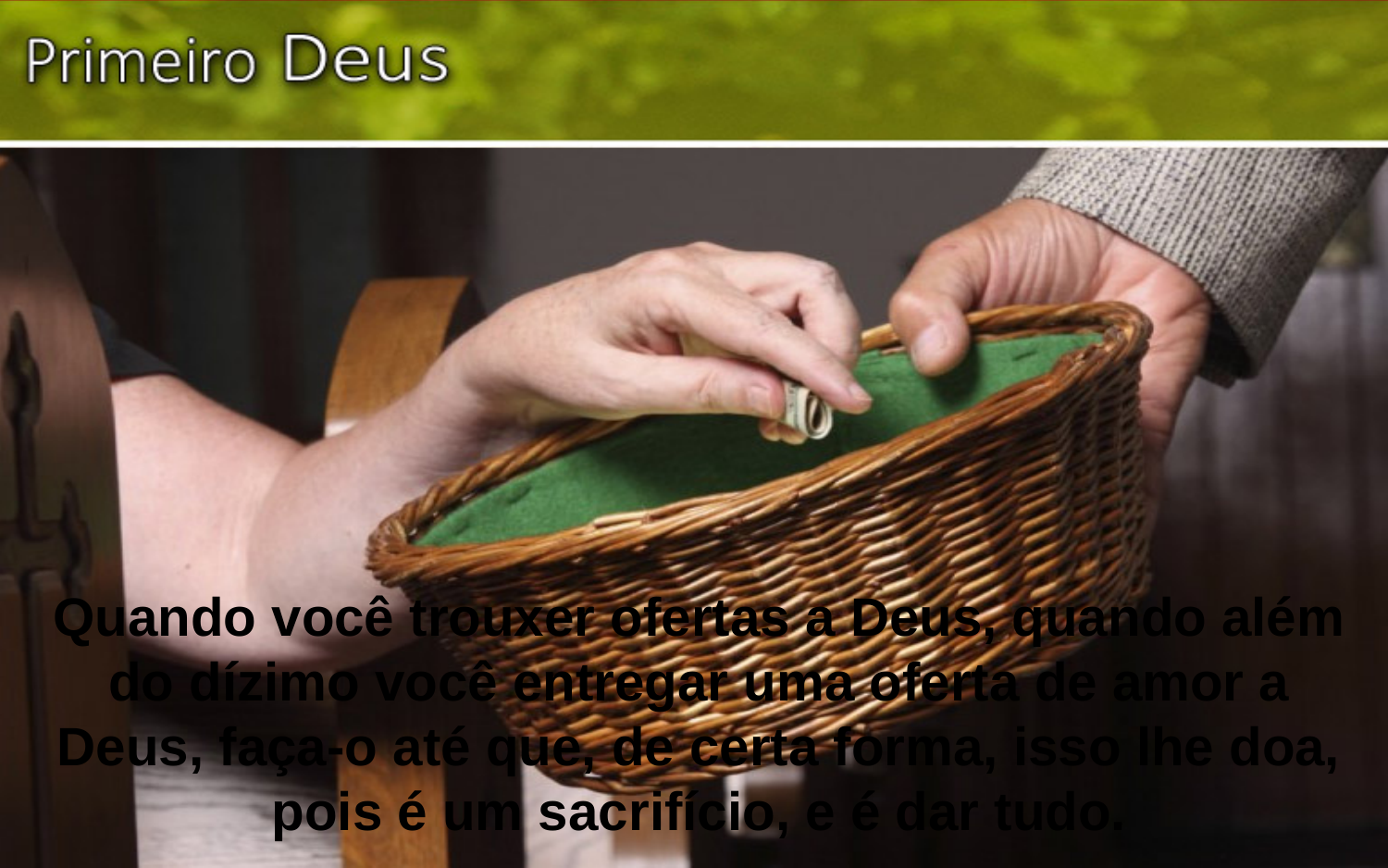

Quando você trouxer ofertas a Deus, quando além do dízimo você entregar uma oferta de amor a Deus, faça-o até que, de certa forma, isso lhe doa, pois é um sacrifício, e é dar tudo.